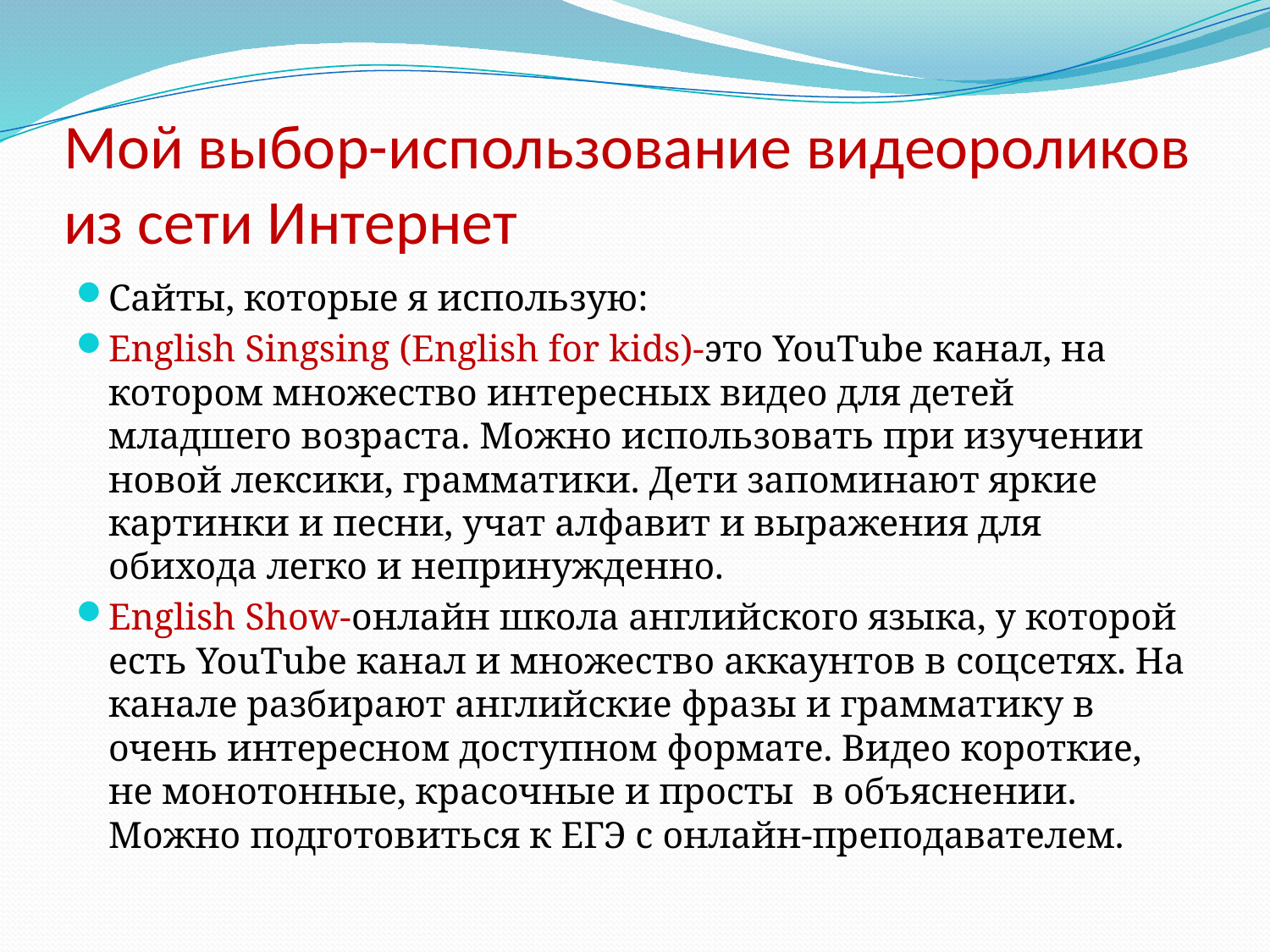

# Мой выбор-использование видеороликов из сети Интернет
Сайты, которые я использую:
English Singsing (English for kids)-это YouTube канал, на котором множество интересных видео для детей младшего возраста. Можно использовать при изучении новой лексики, грамматики. Дети запоминают яркие картинки и песни, учат алфавит и выражения для обихода легко и непринужденно.
English Show-онлайн школа английского языка, у которой есть YouTube канал и множество аккаунтов в соцсетях. На канале разбирают английские фразы и грамматику в очень интересном доступном формате. Видео короткие, не монотонные, красочные и просты  в объяснении. Можно подготовиться к ЕГЭ с онлайн-преподавателем.